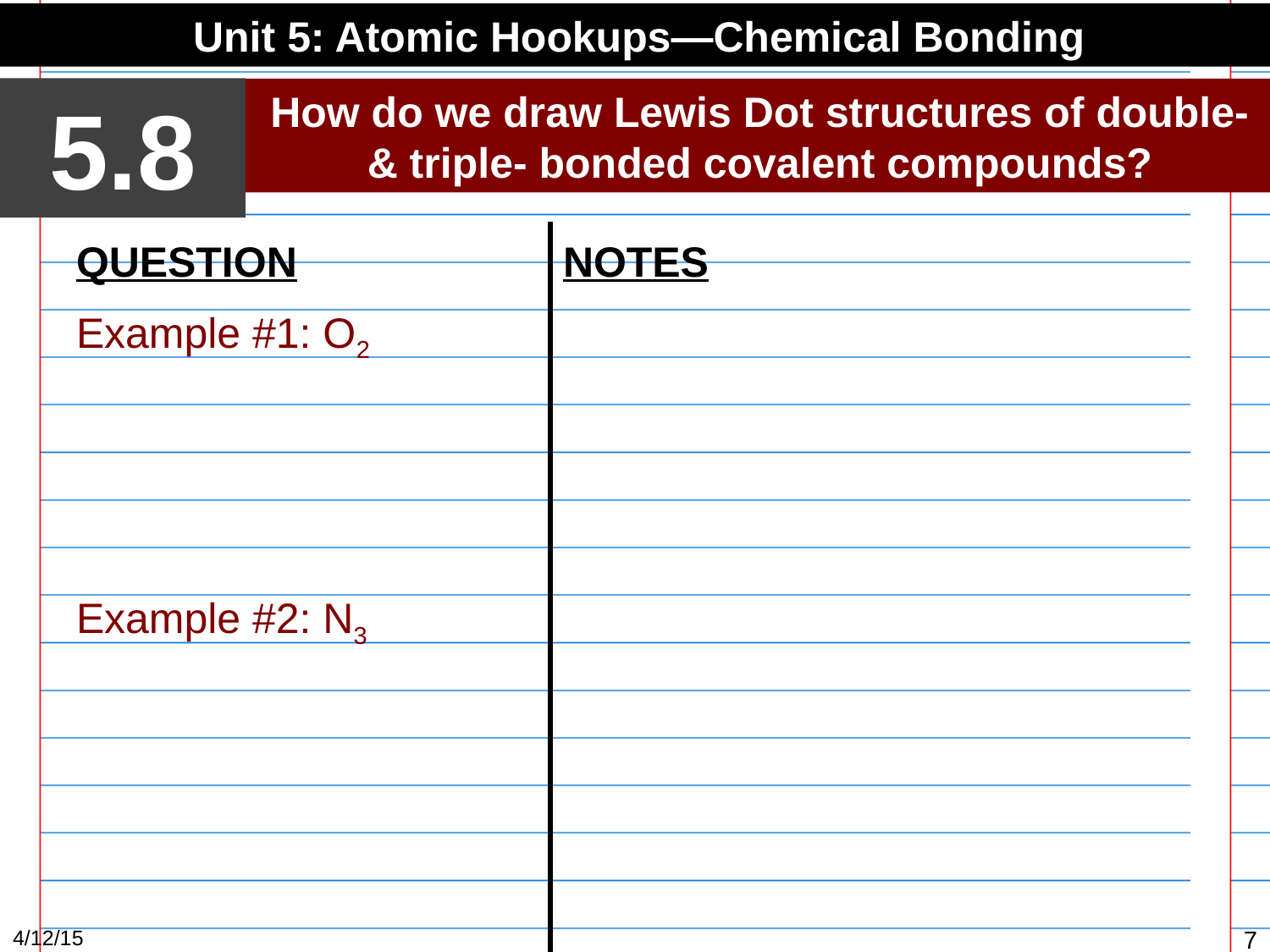

Unit 5: Atomic Hookups—Chemical Bonding
5.8
How do we draw Lewis Dot structures of double- & triple- bonded covalent compounds?
QUESTION
Example #1: O2

Example #2: N3

NOTES
4/12/15
7